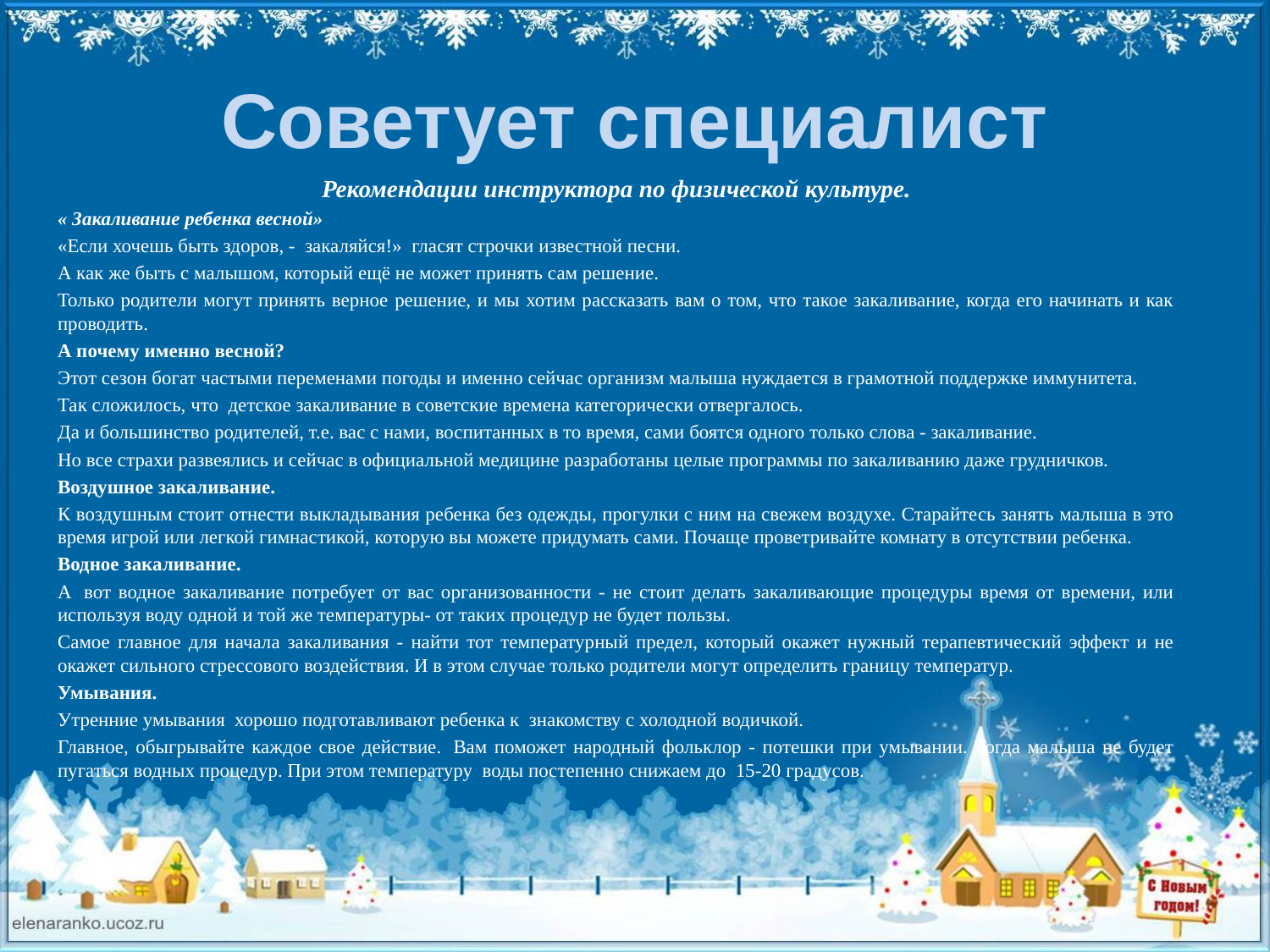

# Советует специалист
Рекомендации инструктора по физической культуре.
« Закаливание ребенка весной»
«Если хочешь быть здоров, -  закаляйся!»  гласят строчки известной песни.
А как же быть с малышом, который ещё не может принять сам решение.
Только родители могут принять верное решение, и мы хотим рассказать вам о том, что такое закаливание, когда его начинать и как проводить.
А почему именно весной?
Этот сезон богат частыми переменами погоды и именно сейчас организм малыша нуждается в грамотной поддержке иммунитета.
Так сложилось, что  детское закаливание в советские времена категорически отвергалось.
Да и большинство родителей, т.е. вас с нами, воспитанных в то время, сами боятся одного только слова - закаливание.
Но все страхи развеялись и сейчас в официальной медицине разработаны целые программы по закаливанию даже грудничков.
Воздушное закаливание.
К воздушным стоит отнести выкладывания ребенка без одежды, прогулки с ним на свежем воздухе. Старайтесь занять малыша в это время игрой или легкой гимнастикой, которую вы можете придумать сами. Почаще проветривайте комнату в отсутствии ребенка.
Водное закаливание.
А  вот водное закаливание потребует от вас организованности - не стоит делать закаливающие процедуры время от времени, или используя воду одной и той же температуры- от таких процедур не будет пользы.
Самое главное для начала закаливания - найти тот температурный предел, который окажет нужный терапевтический эффект и не окажет сильного стрессового воздействия. И в этом случае только родители могут определить границу температур.
Умывания.
Утренние умывания  хорошо подготавливают ребенка к  знакомству с холодной водичкой.
Главное, обыгрывайте каждое свое действие.  Вам поможет народный фольклор - потешки при умывании. Тогда малыша не будет пугаться водных процедур. При этом температуру  воды постепенно снижаем до  15-20 градусов.